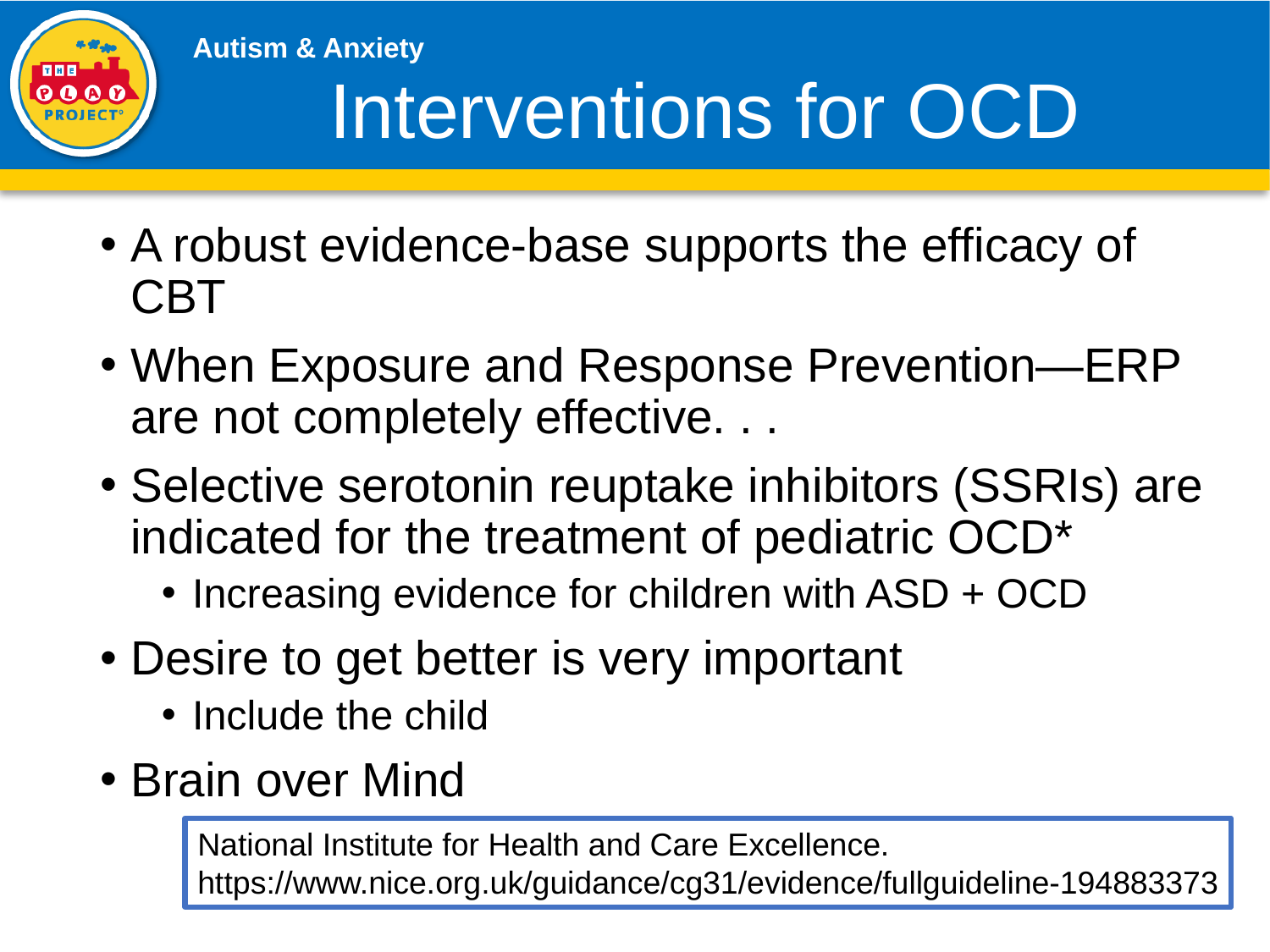

# Interventions for OCD
A robust evidence-base supports the efficacy of CBT
When Exposure and Response Prevention—ERP are not completely effective. . .
Selective serotonin reuptake inhibitors (SSRIs) are indicated for the treatment of pediatric OCD*
Increasing evidence for children with ASD + OCD
Desire to get better is very important
Include the child
Brain over Mind

National Institute for Health and Care Excellence.
https://www.nice.org.uk/guidance/cg31/evidence/fullguideline-194883373